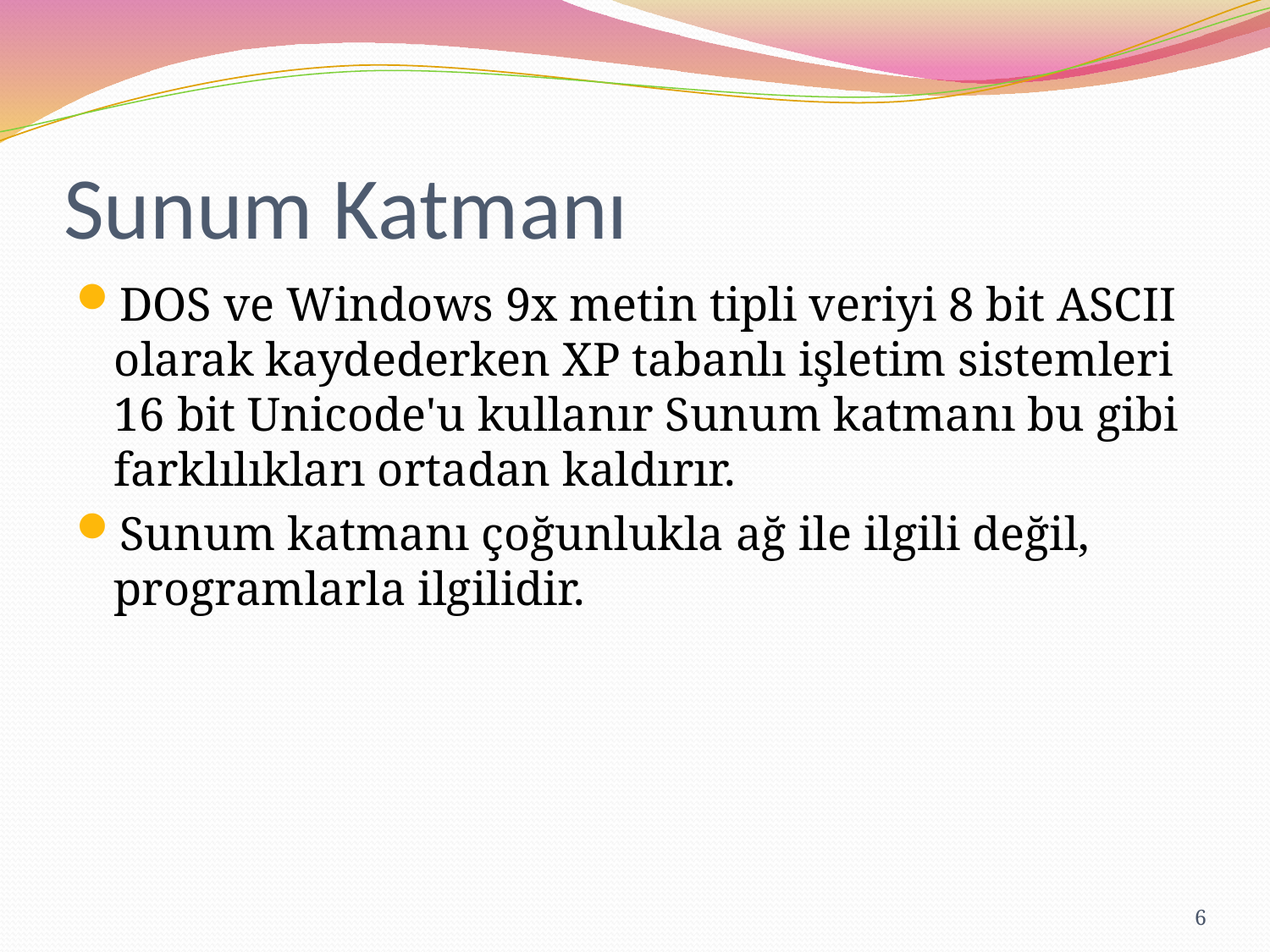

# Sunum Katmanı
DOS ve Windows 9x metin tipli veriyi 8 bit ASCII olarak kaydederken XP tabanlı işletim sistemleri 16 bit Unicode'u kullanır Sunum katmanı bu gibi farklılıkları ortadan kaldırır.
Sunum katmanı çoğunlukla ağ ile ilgili değil, programlarla ilgilidir.
6